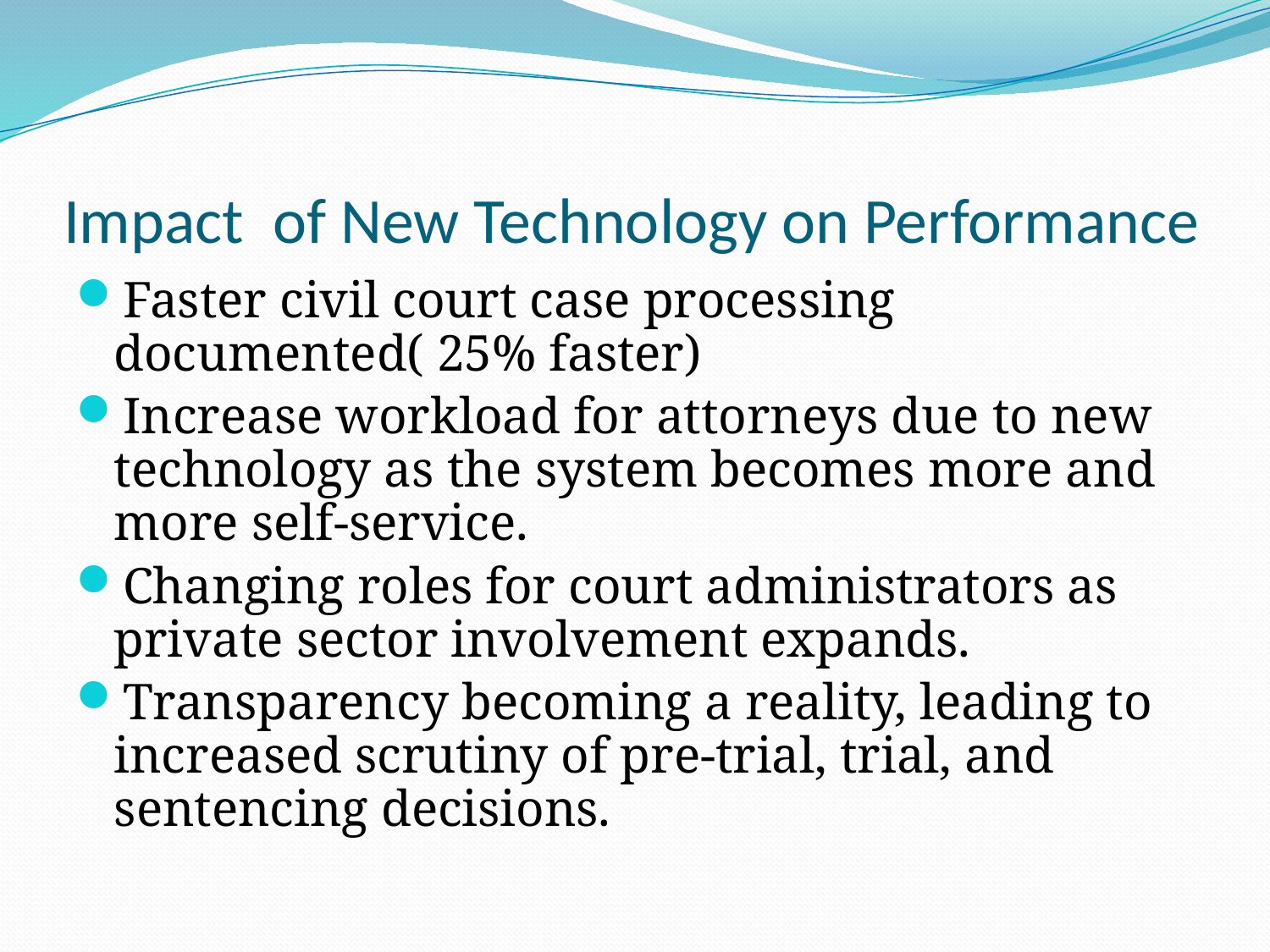

# Impact  of New Technology on Performance
Faster civil court case processing documented( 25% faster)
Increase workload for attorneys due to new technology as the system becomes more and more self-service.
Changing roles for court administrators as private sector involvement expands.
Transparency becoming a reality, leading to increased scrutiny of pre-trial, trial, and sentencing decisions.